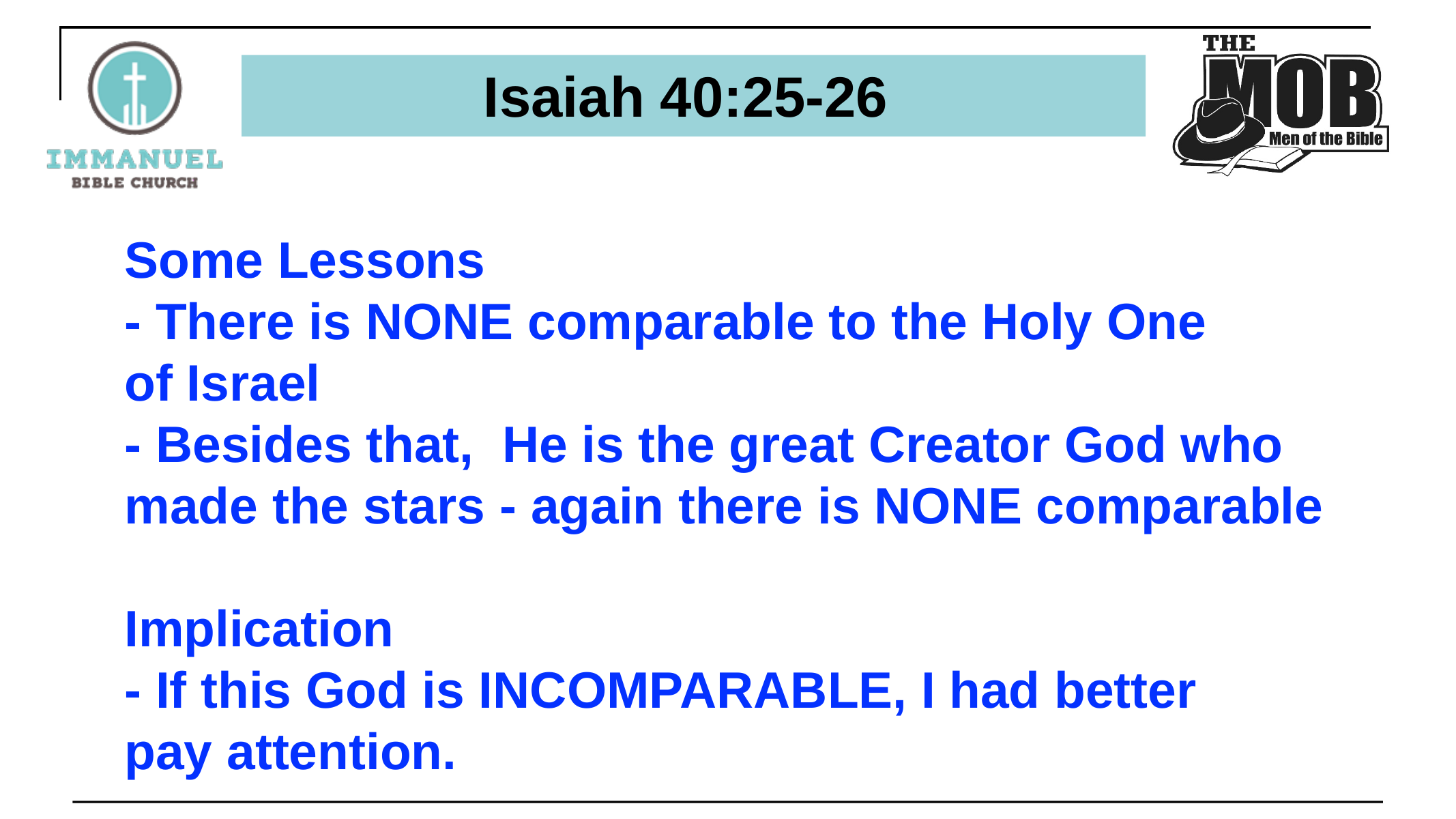

Isaiah 40:25-26
Some Lessons
- There is NONE comparable to the Holy One
of Israel
- Besides that,  He is the great Creator God who made the stars - again there is NONE comparable

Implication
- If this God is INCOMPARABLE, I had better
pay attention.